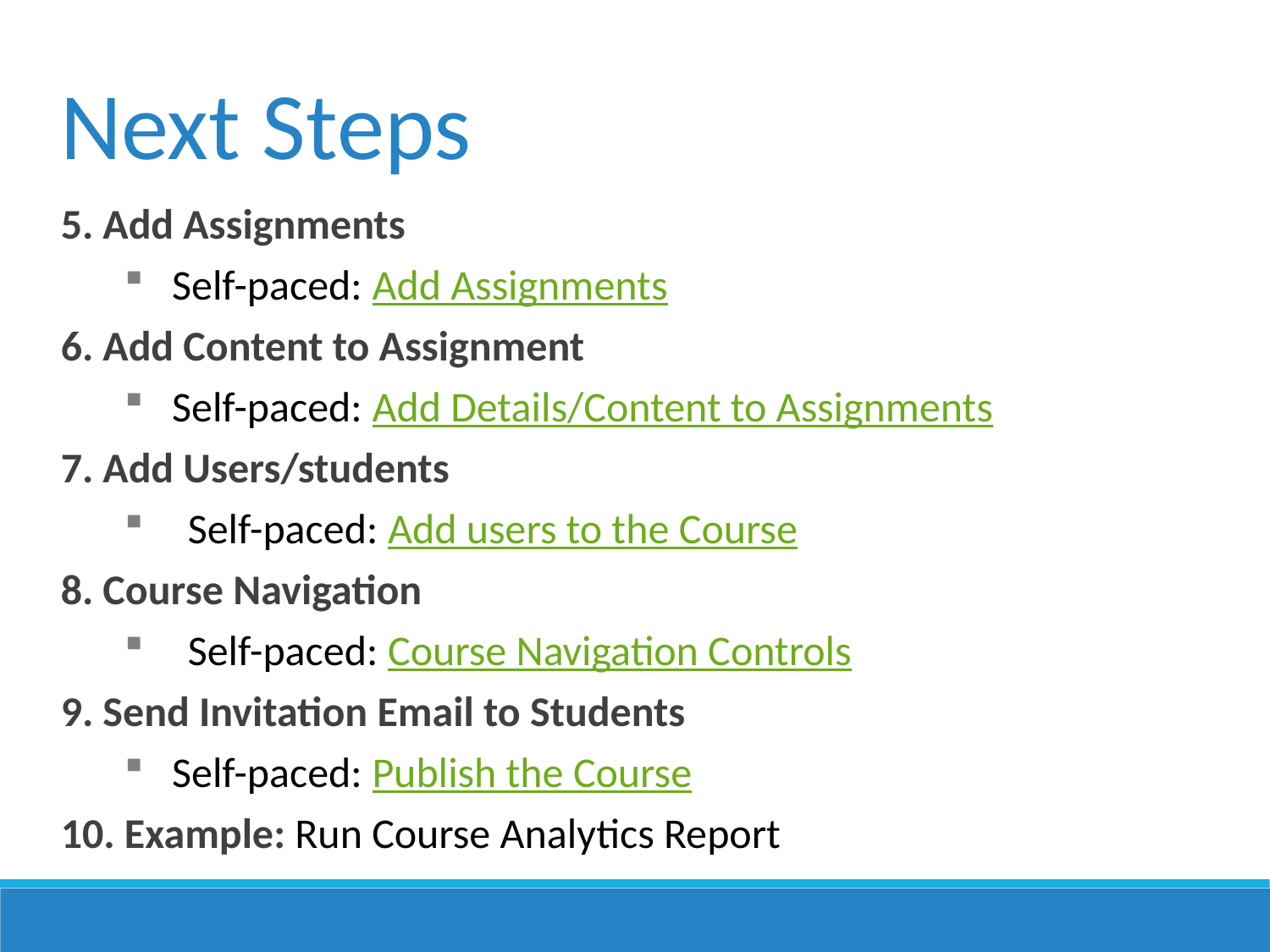

Next Steps
5. Add Assignments
Self-paced: Add Assignments
6. Add Content to Assignment
Self-paced: Add Details/Content to Assignments
7. Add Users/students
Self-paced: Add users to the Course
8. Course Navigation
Self-paced: Course Navigation Controls
9. Send Invitation Email to Students
Self-paced: Publish the Course
10. Example: Run Course Analytics Report